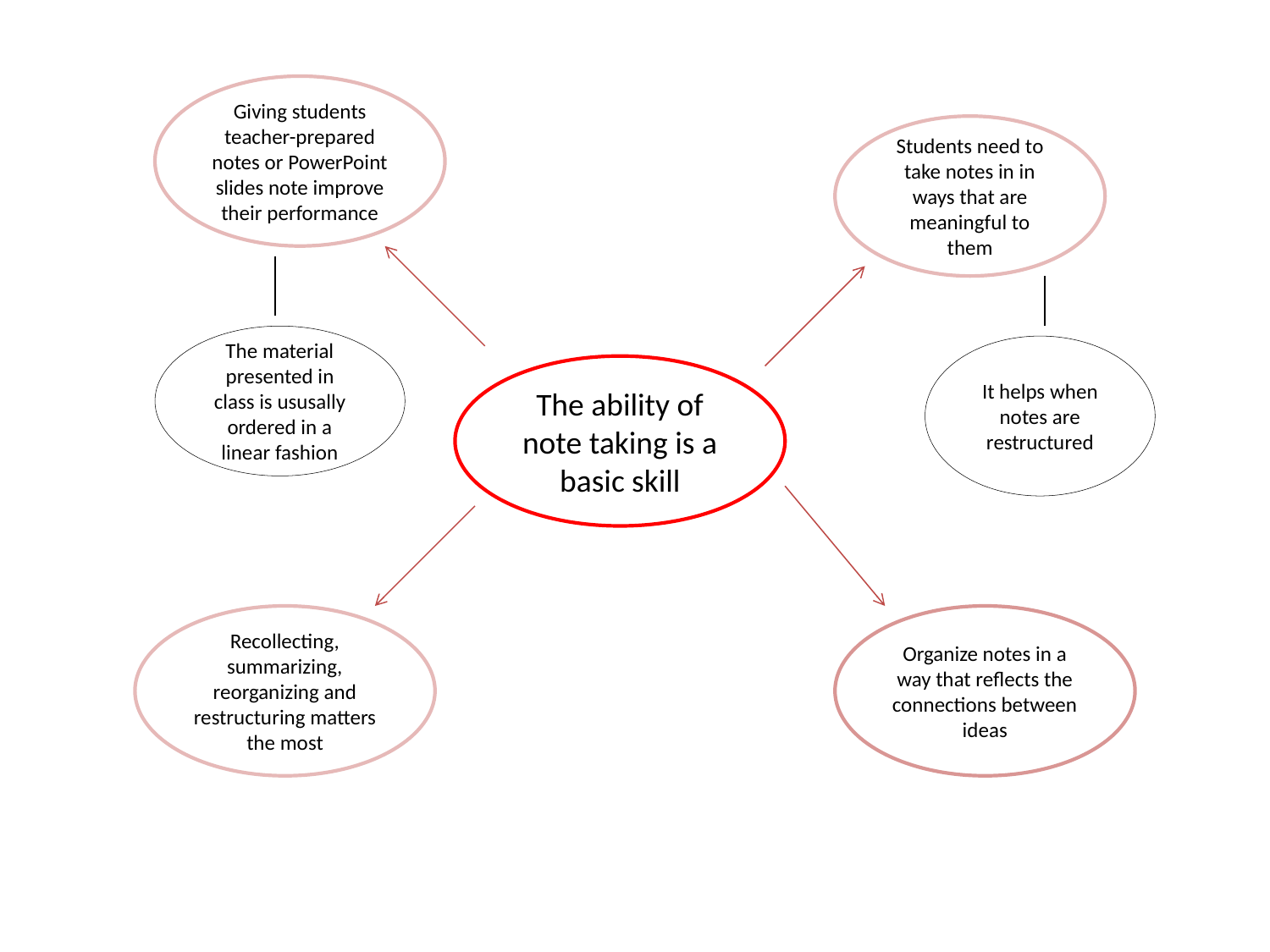

Giving students teacher-prepared notes or PowerPoint slides note improve their performance
Students need to take notes in in ways that are meaningful to them
The material presented in class is ususally ordered in a linear fashion
It helps when notes are restructured
The ability of note taking is a basic skill
Recollecting, summarizing, reorganizing and restructuring matters the most
Organize notes in a way that reflects the connections between ideas